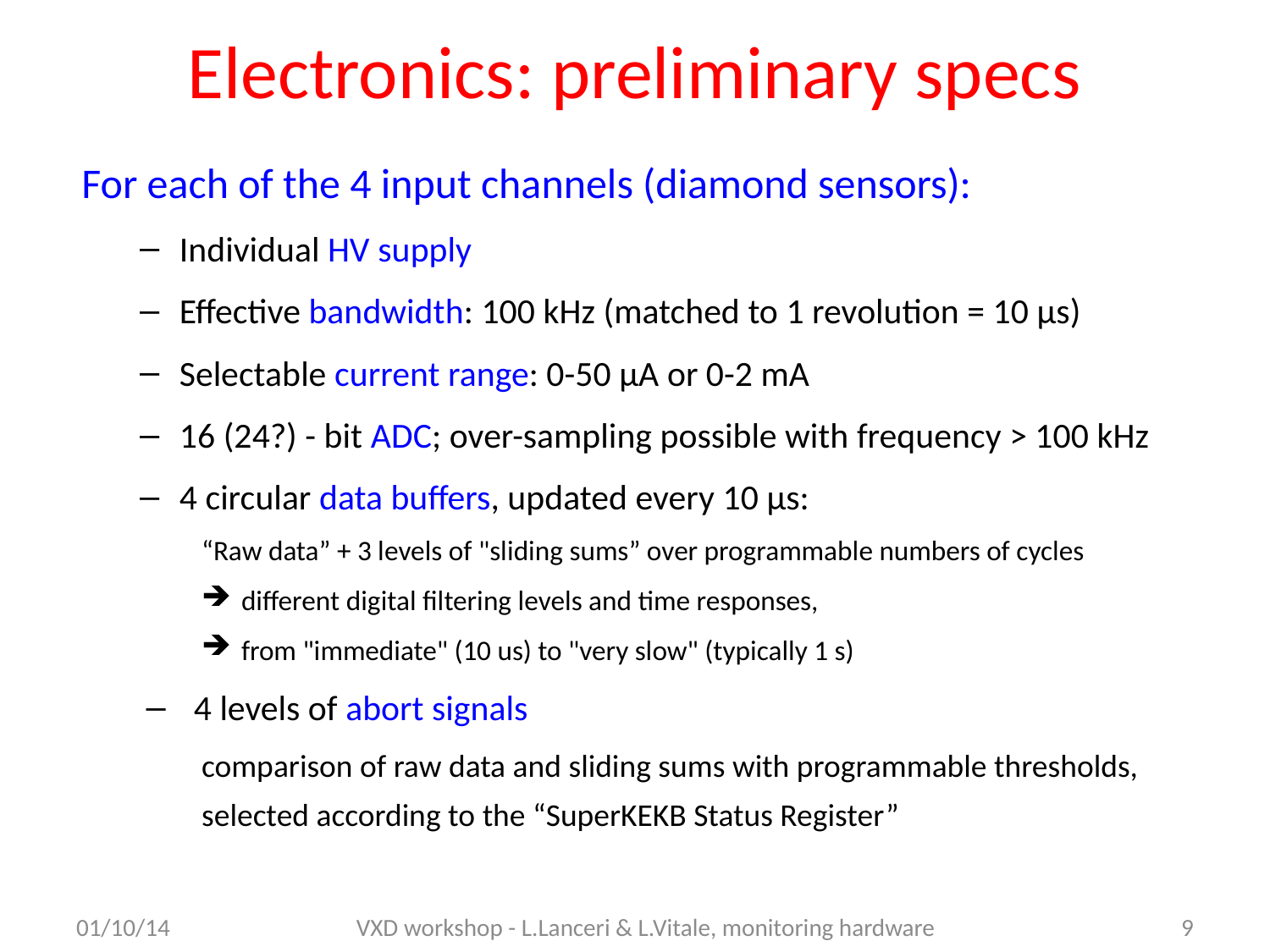

# Electronics: preliminary specs
For each of the 4 input channels (diamond sensors):
Individual HV supply
Effective bandwidth: 100 kHz (matched to 1 revolution = 10 μs)
Selectable current range: 0-50 μA or 0-2 mA
16 (24?) - bit ADC; over-sampling possible with frequency > 100 kHz
4 circular data buffers, updated every 10 μs:
“Raw data” + 3 levels of "sliding sums” over programmable numbers of cycles
different digital filtering levels and time responses,
from "immediate" (10 us) to "very slow" (typically 1 s)
4 levels of abort signals
comparison of raw data and sliding sums with programmable thresholds, selected according to the “SuperKEKB Status Register”

01/10/14
VXD workshop - L.Lanceri & L.Vitale, monitoring hardware
9